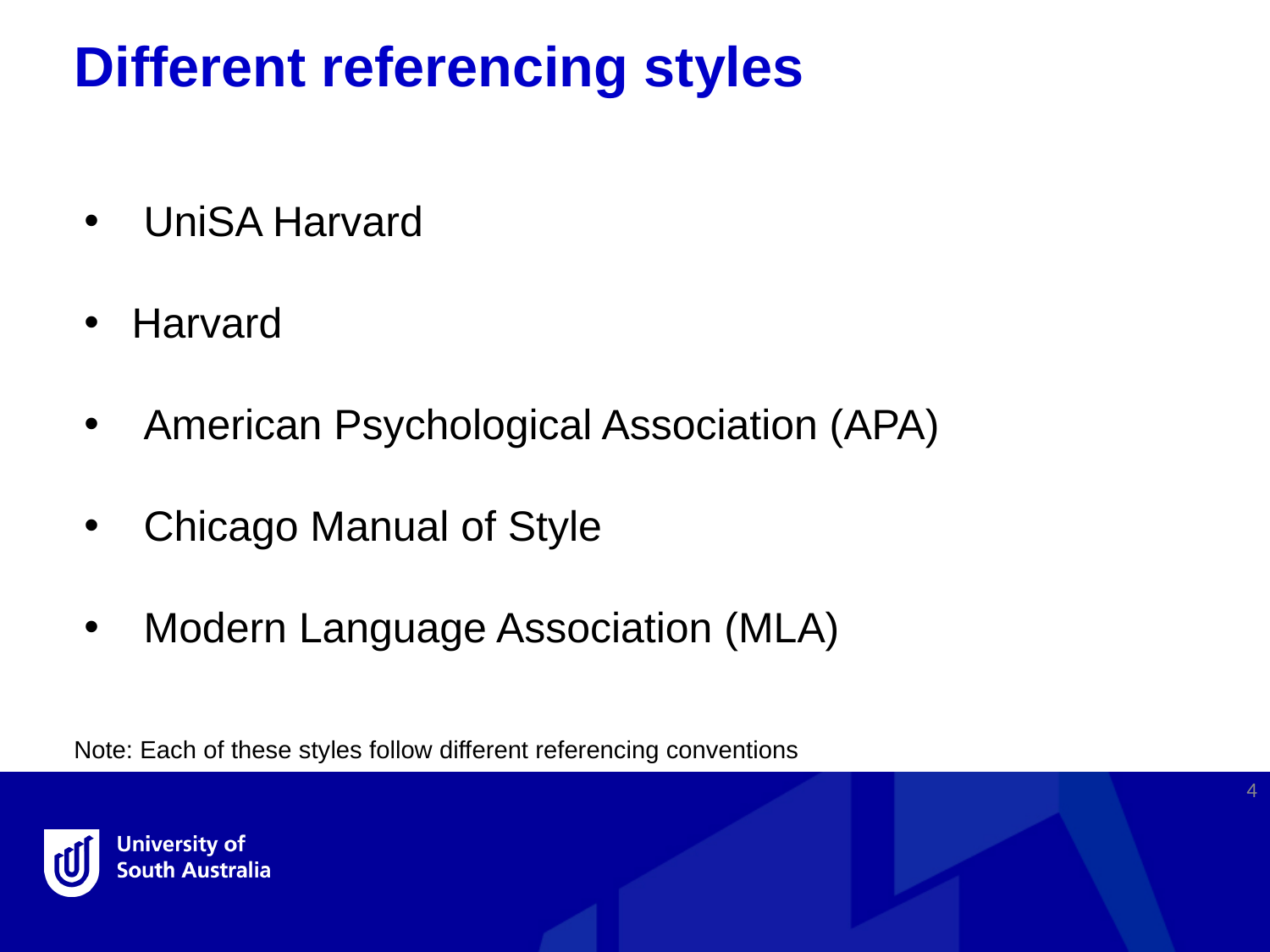

Different referencing styles
 UniSA Harvard
Harvard
 American Psychological Association (APA)
 Chicago Manual of Style
 Modern Language Association (MLA)

Note: Each of these styles follow different referencing conventions
4